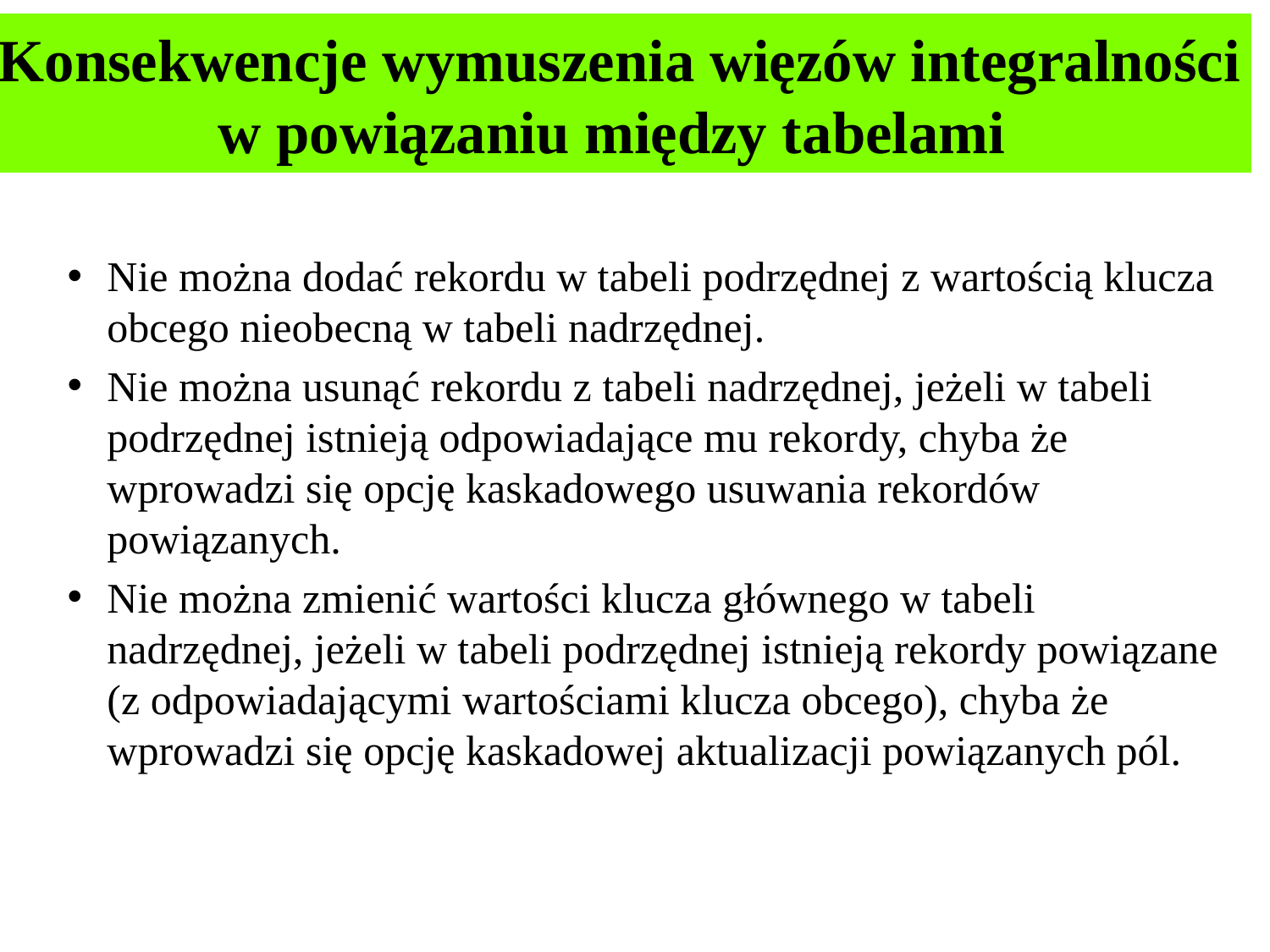

# Konsekwencje wymuszenia więzów integralności w powiązaniu między tabelami
Nie można dodać rekordu w tabeli podrzędnej z wartością klucza obcego nieobecną w tabeli nadrzędnej.
Nie można usunąć rekordu z tabeli nadrzędnej, jeżeli w tabeli podrzędnej istnieją odpowiadające mu rekordy, chyba że wprowadzi się opcję kaskadowego usuwania rekordów powiązanych.
Nie można zmienić wartości klucza głównego w tabeli  nadrzędnej, jeżeli w tabeli podrzędnej istnieją rekordy powiązane (z odpowiadającymi wartościami klucza obcego), chyba że wprowadzi się opcję kaskadowej aktualizacji powiązanych pól.